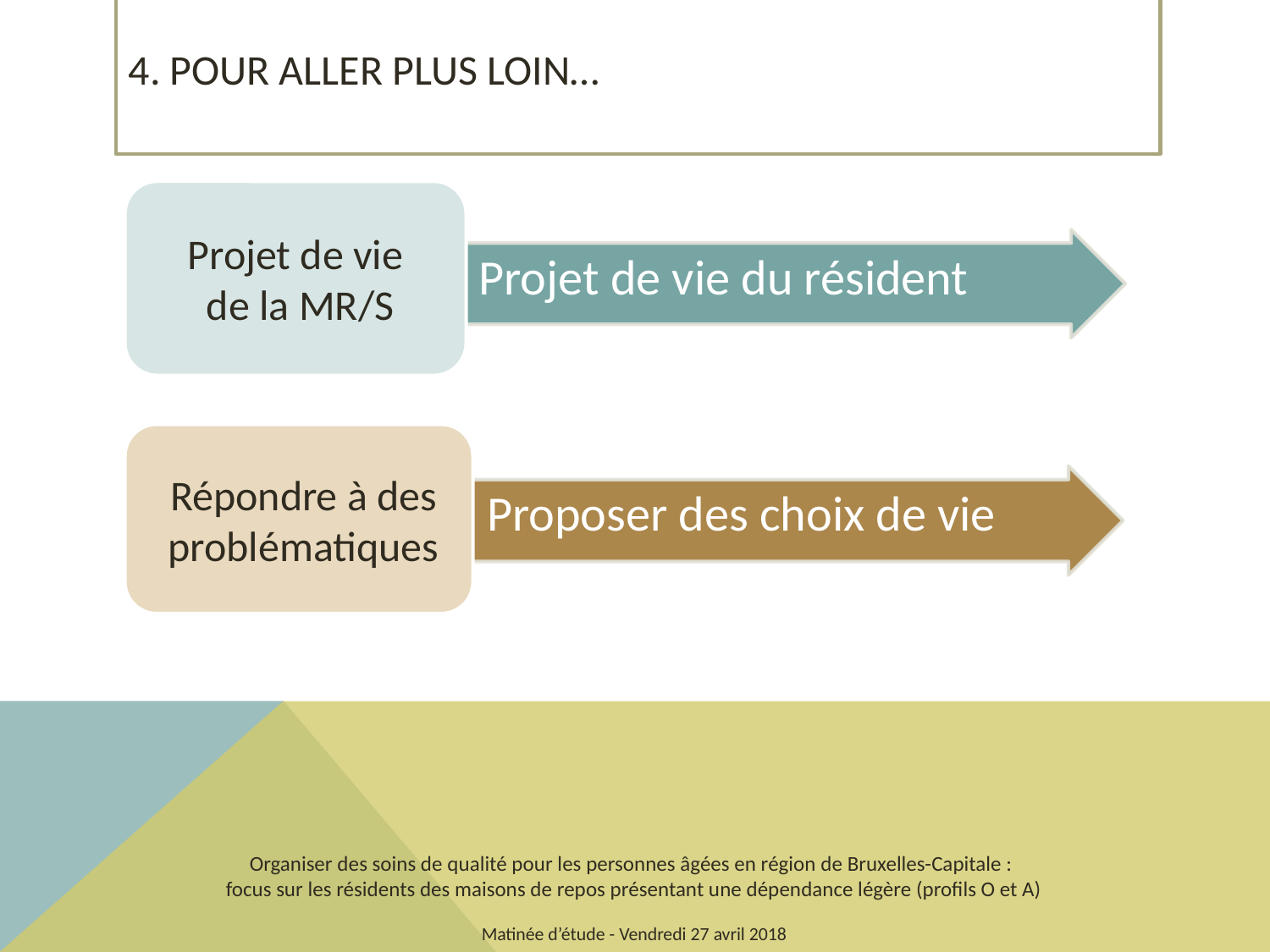

# 4. POUR ALLER PLUS LOIN…
Projet de vie du résident
Projet de vie
de la MR/S
Proposer des choix de vie
Répondre à des problématiques
Organiser des soins de qualité pour les personnes âgées en région de Bruxelles-Capitale :
focus sur les résidents des maisons de repos présentant une dépendance légère (profils O et A)

Matinée d’étude - Vendredi 27 avril 2018